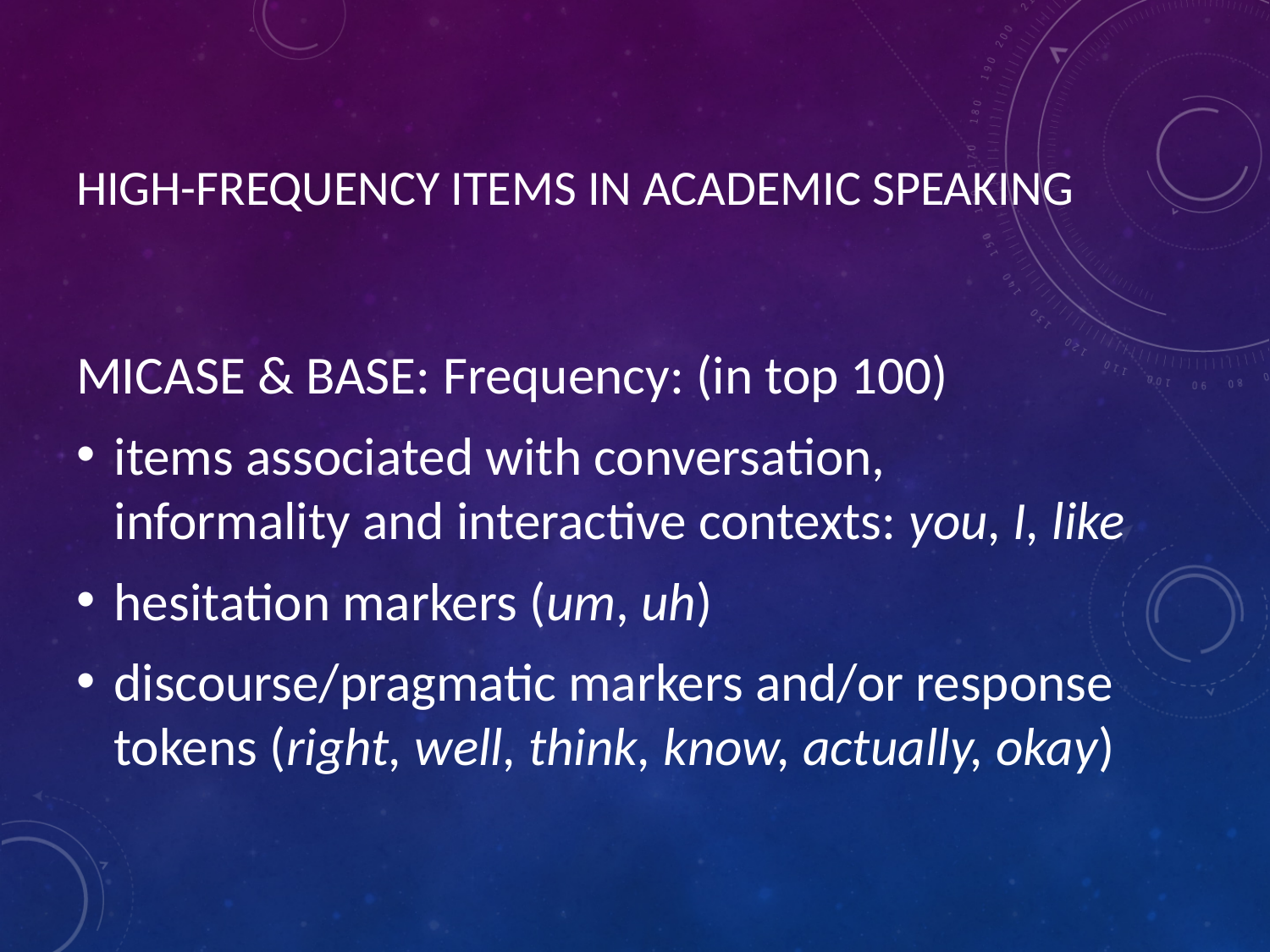

# High-frequency items in academic speaking
MICASE & BASE: Frequency: (in top 100)
items associated with conversation, informality and interactive contexts: you, I, like
hesitation markers (um, uh)
discourse/pragmatic markers and/or response tokens (right, well, think, know, actually, okay)